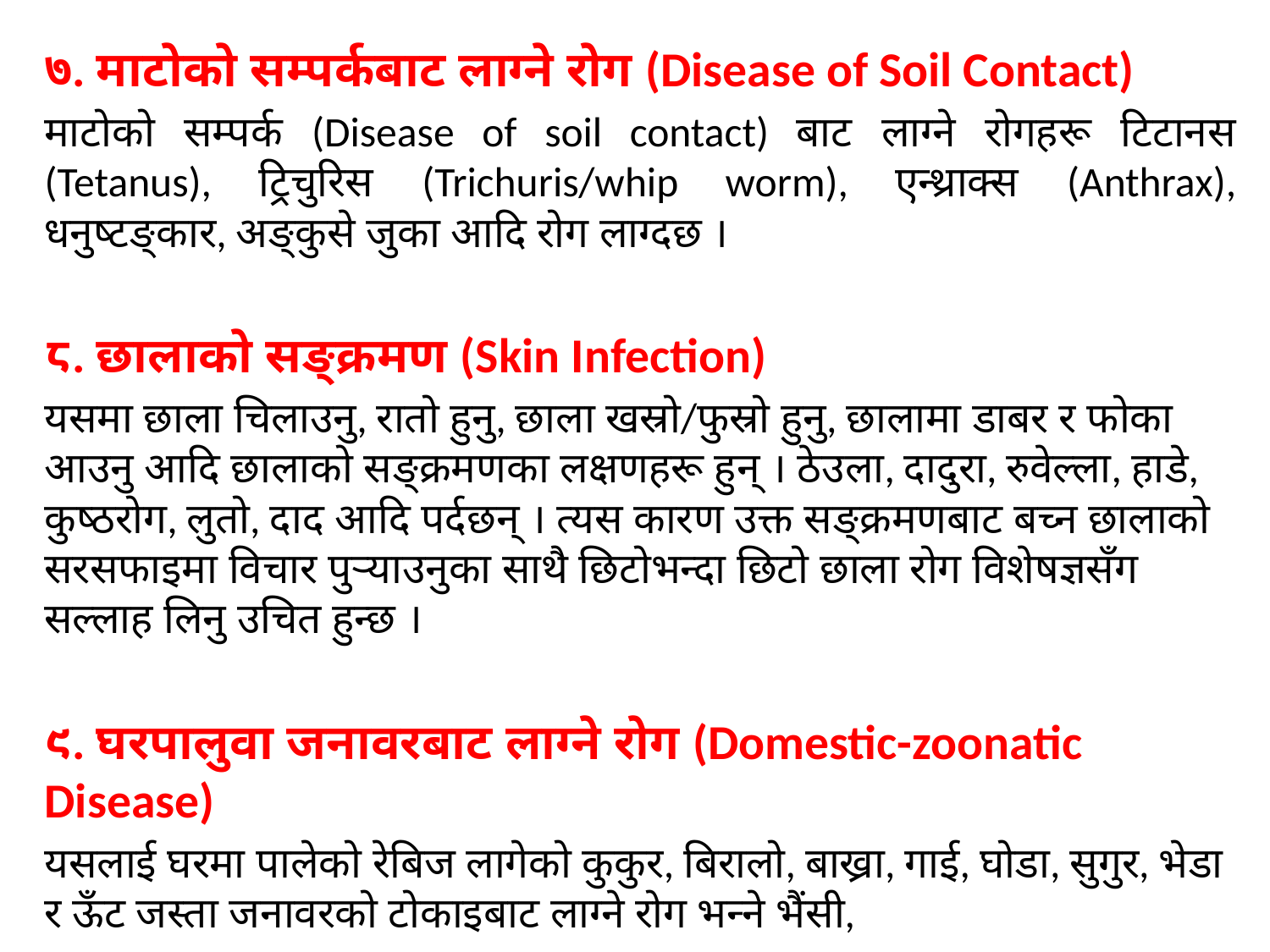

७. माटोको सम्पर्कबाट लाग्ने रोग (Disease of Soil Contact)
माटोको सम्पर्क (Disease of soil contact) बाट लाग्ने रोगहरू टिटानस (Tetanus), ट्रिचुरिस (Trichuris/whip worm), एन्थ्राक्स (Anthrax), धनुष्टङ्कार, अङ्कुसे जुका आदि रोग लाग्दछ ।

८. छालाको सङ्क्रमण (Skin Infection)
यसमा छाला चिलाउनु, रातो हुनु, छाला खस्रो/फुस्रो हुनु, छालामा डाबर र फोका आउनु आदि छालाको सङ्क्रमणका लक्षणहरू हुन् । ठेउला, दादुरा, रुवेल्ला, हाडे, कुष्ठरोग, लुतो, दाद आदि पर्दछन् । त्यस कारण उक्त सङ्क्रमणबाट बच्न छालाको सरसफाइमा विचार पुऱ्याउनुका साथै छिटोभन्दा छिटो छाला रोग विशेषज्ञसँग सल्लाह लिनु उचित हुन्छ ।

९. घरपालुवा जनावरबाट लाग्ने रोग (Domestic-zoonatic Disease)
यसलाई घरमा पालेको रेबिज लागेको कुकुर, बिरालो, बाख्रा, गाई, घोडा, सुगुर, भेडा र ऊँट जस्ता जनावरको टोकाइबाट लाग्ने रोग भन्ने भैंसी,